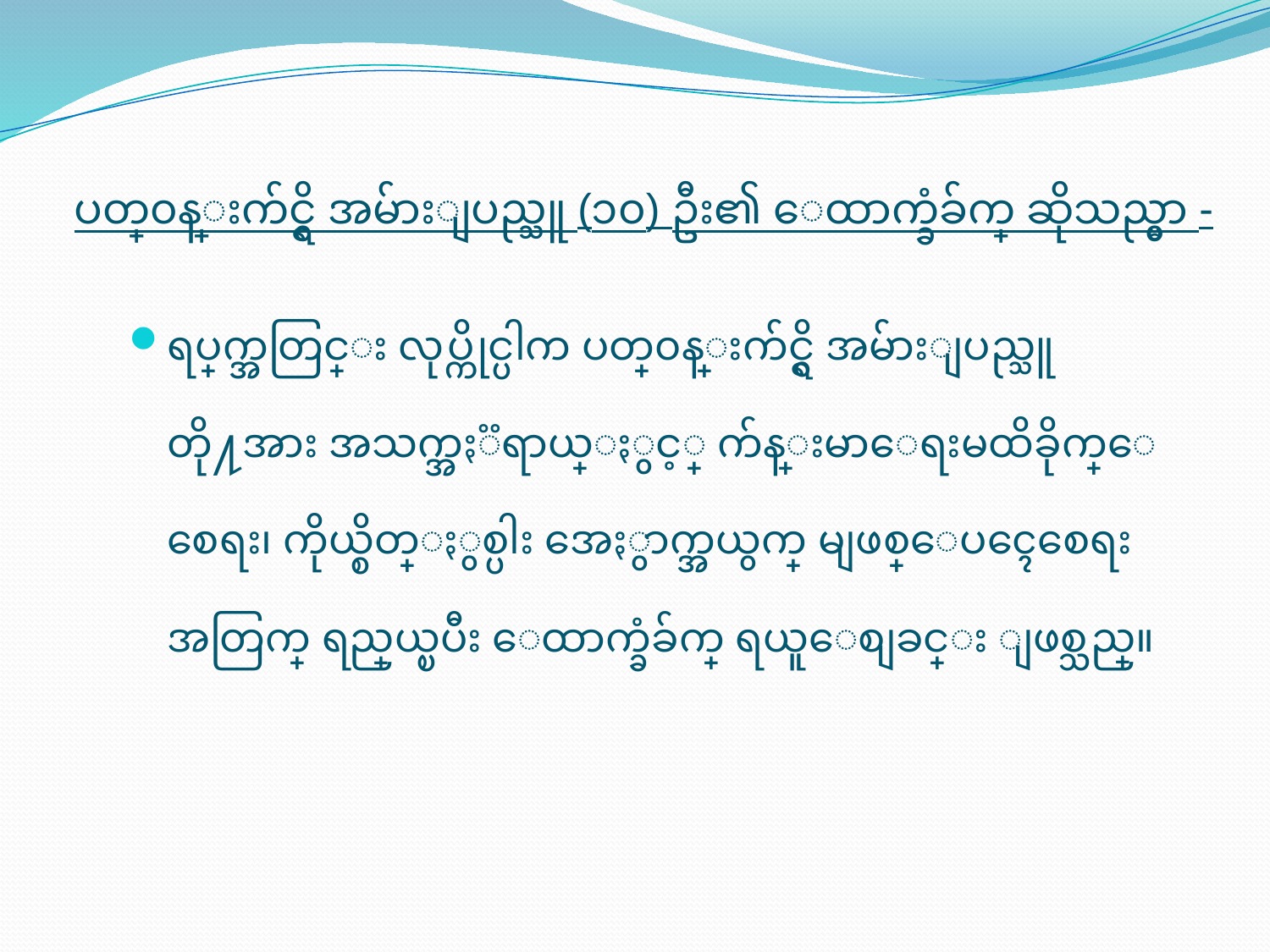

# ပတ္၀န္းက်င္ရွိ အမ်ားျပည္သူ (၁၀) ဦး၏ ေထာက္ခံခ်က္ ဆိုသည္မွာ -
ရပ္ကြက္အတြင္း လုပ္ကိုင္ပါက ပတ္၀န္းက်င္ရွိ အမ်ားျပည္သူ တို႔အား အသက္အႏၱရာယ္ႏွင့္ က်န္းမာေရးမထိခိုက္ေစေရး၊ ကိုယ္စိတ္ႏွစ္ပါး အေႏွာက္အယွက္ မျဖစ္ေပၚေစေရးအတြက္ ရည္ရြယ္ၿပီး ေထာက္ခံခ်က္ ရယူေစျခင္း ျဖစ္သည္။